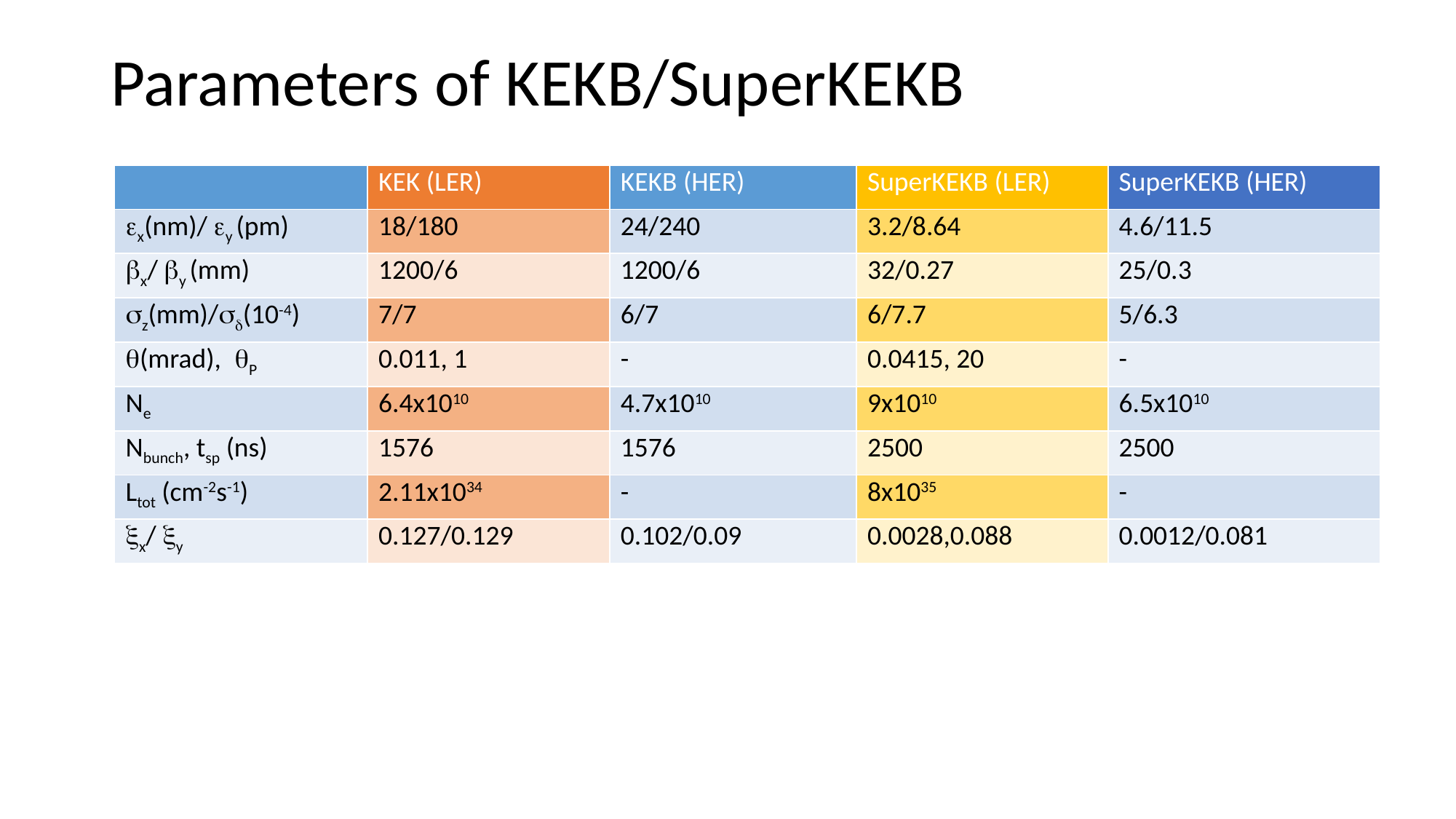

# Parameters of KEKB/SuperKEKB
|  | KEK (LER) | KEKB (HER) | SuperKEKB (LER) | SuperKEKB (HER) |
| --- | --- | --- | --- | --- |
| εx(nm)/ εy (pm) | 18/180 | 24/240 | 3.2/8.64 | 4.6/11.5 |
| βx/ βy (mm) | 1200/6 | 1200/6 | 32/0.27 | 25/0.3 |
| σz(mm)/σδ(10-4) | 7/7 | 6/7 | 6/7.7 | 5/6.3 |
| θ(mrad), θP | 0.011, 1 | - | 0.0415, 20 | - |
| Ne | 6.4x1010 | 4.7x1010 | 9x1010 | 6.5x1010 |
| Nbunch, tsp (ns) | 1576 | 1576 | 2500 | 2500 |
| Ltot (cm-2s-1) | 2.11x1034 | - | 8x1035 | - |
| ξx/ ξy | 0.127/0.129 | 0.102/0.09 | 0.0028,0.088 | 0.0012/0.081 |